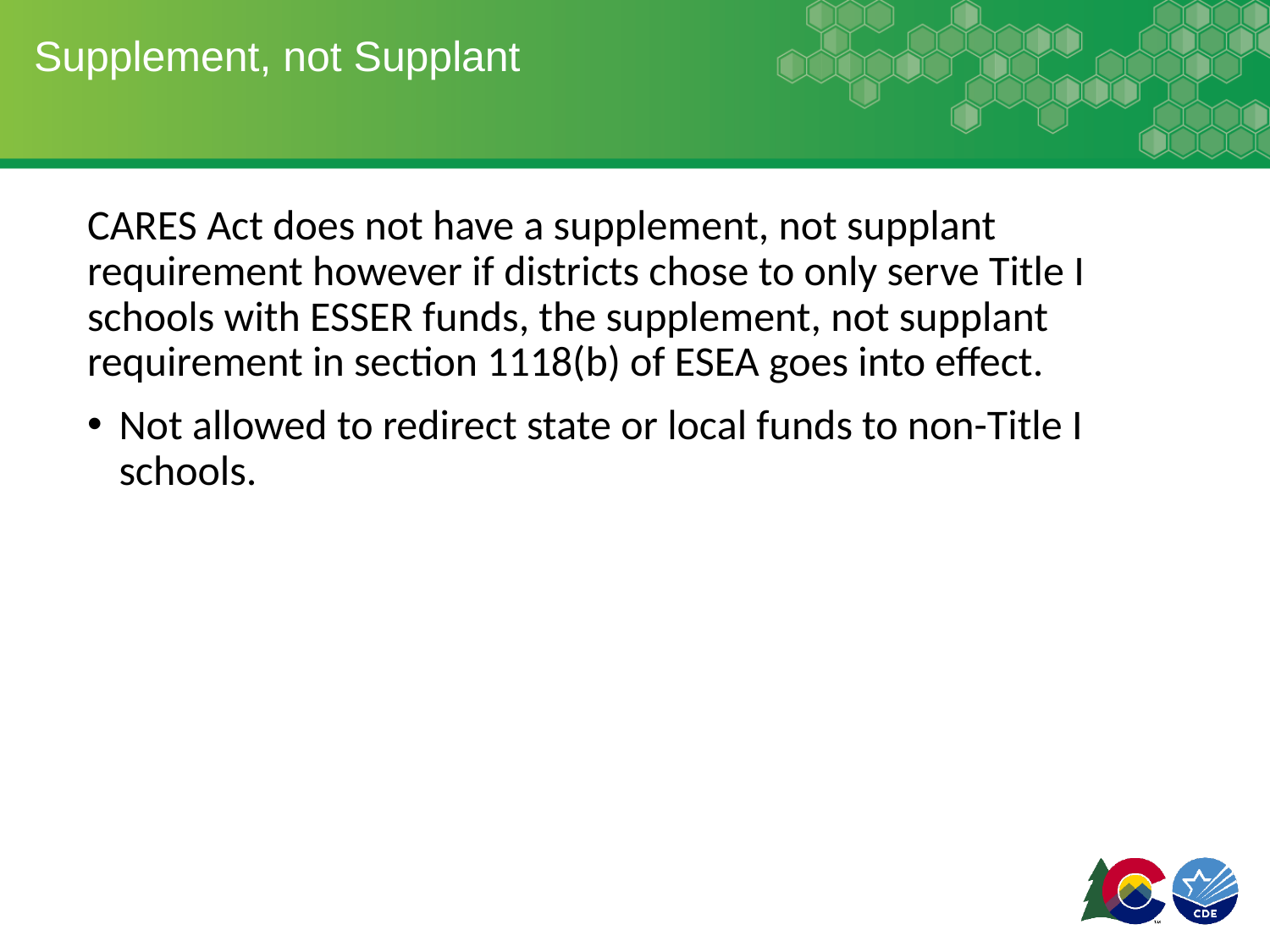

# Supplement, not Supplant
CARES Act does not have a supplement, not supplant requirement however if districts chose to only serve Title I schools with ESSER funds, the supplement, not supplant requirement in section 1118(b) of ESEA goes into effect.
Not allowed to redirect state or local funds to non-Title I schools.